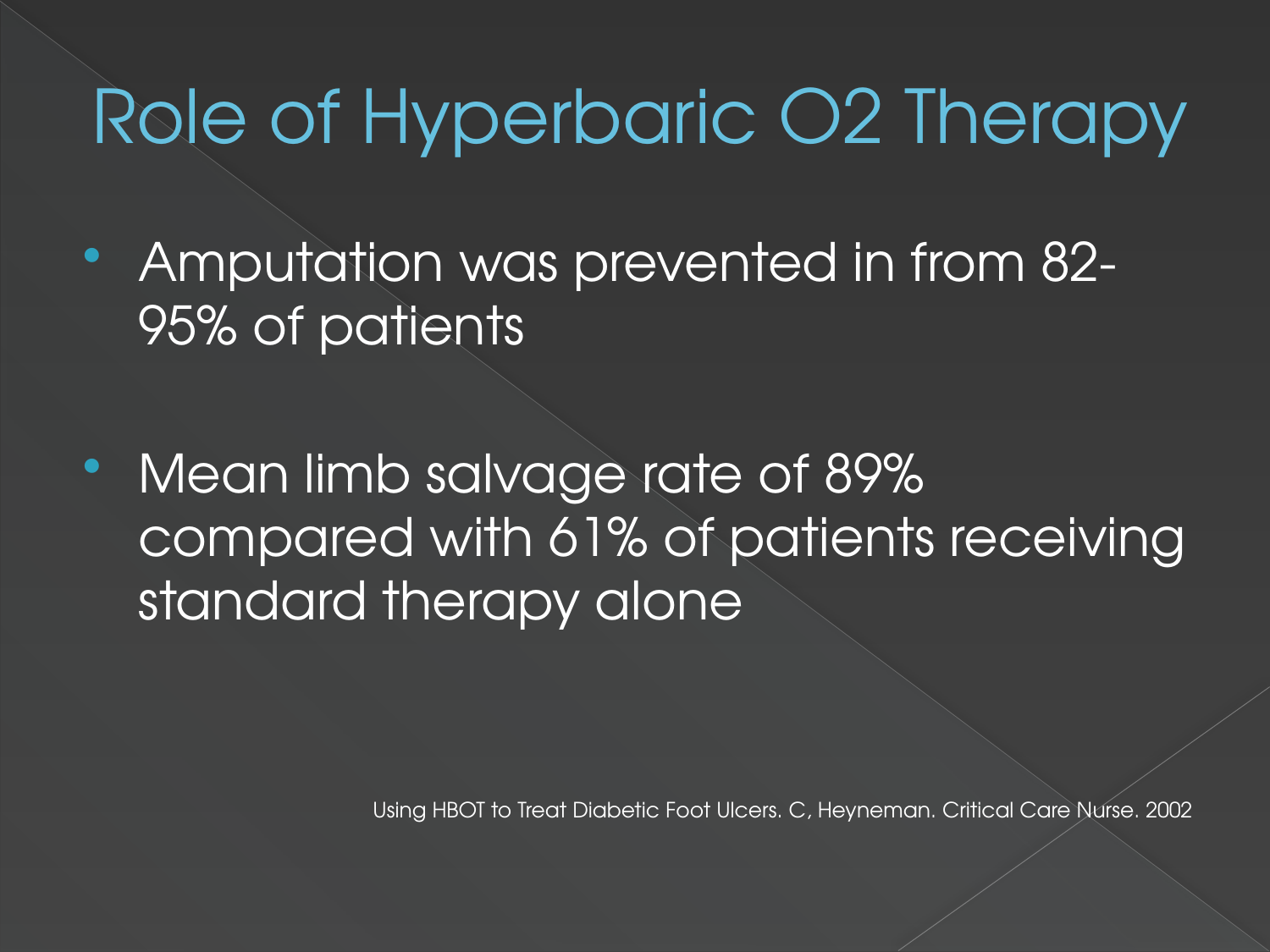

# Role of Hyperbaric O2 Therapy
Amputation was prevented in from 82-95% of patients

Mean limb salvage rate of 89% compared with 61% of patients receiving standard therapy alone

Using HBOT to Treat Diabetic Foot Ulcers. C, Heyneman. Critical Care Nurse. 2002